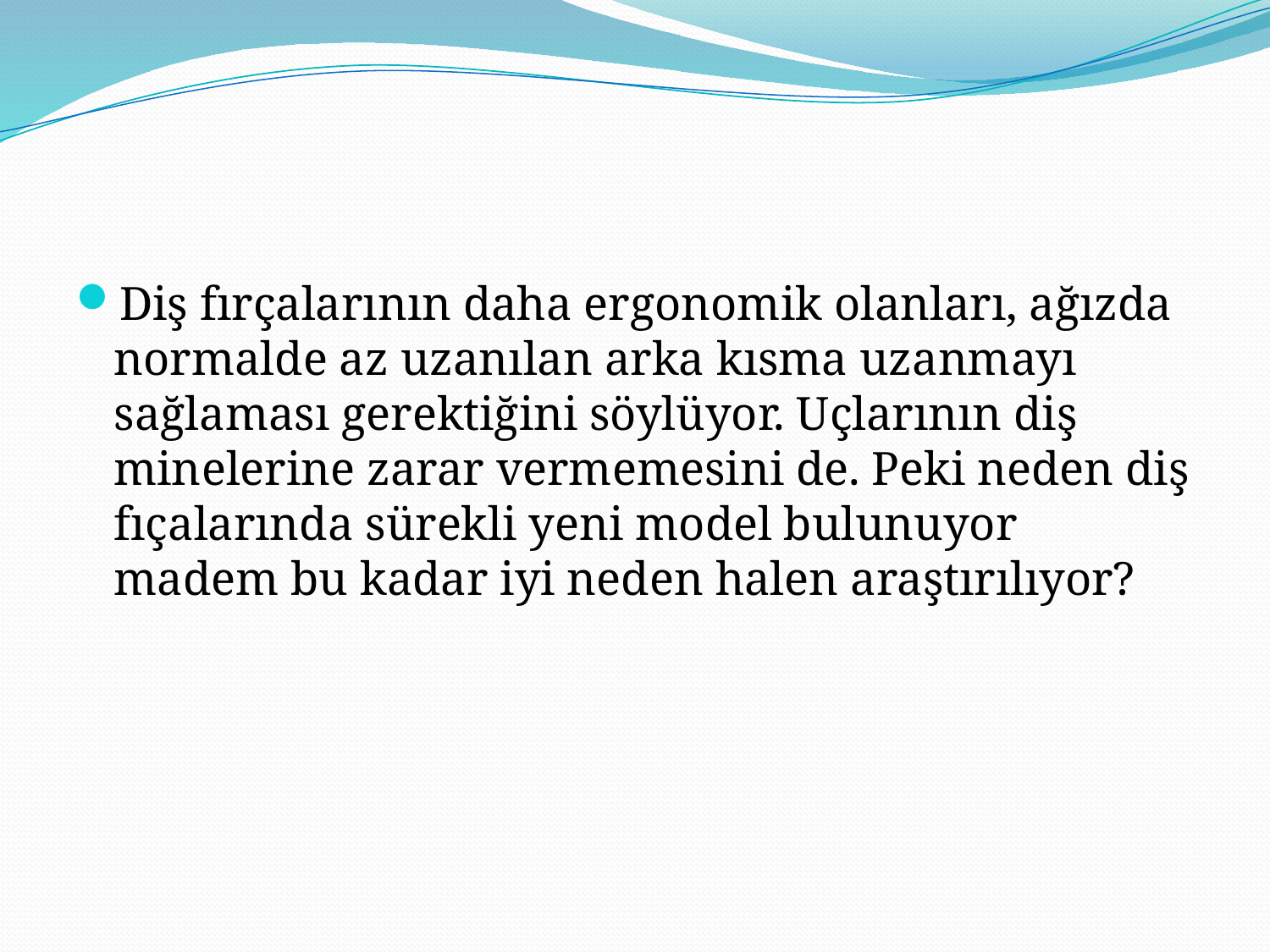

Diş fırçalarının daha ergonomik olanları, ağızda normalde az uzanılan arka kısma uzanmayı sağlaması gerektiğini söylüyor. Uçlarının diş minelerine zarar vermemesini de. Peki neden diş fıçalarında sürekli yeni model bulunuyor madem bu kadar iyi neden halen araştırılıyor?